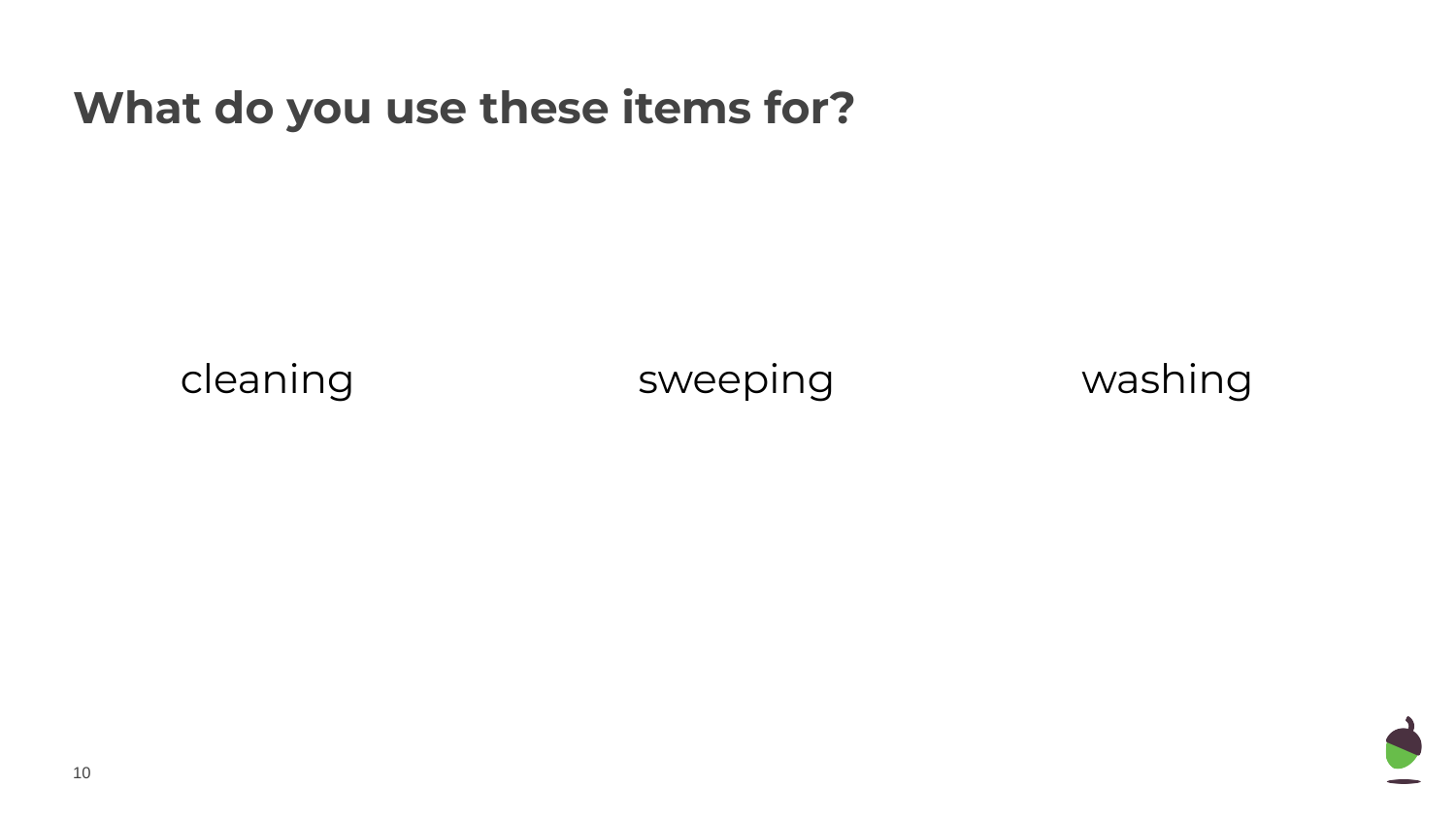

# What do you use these items for?
cleaning
sweeping
washing
10